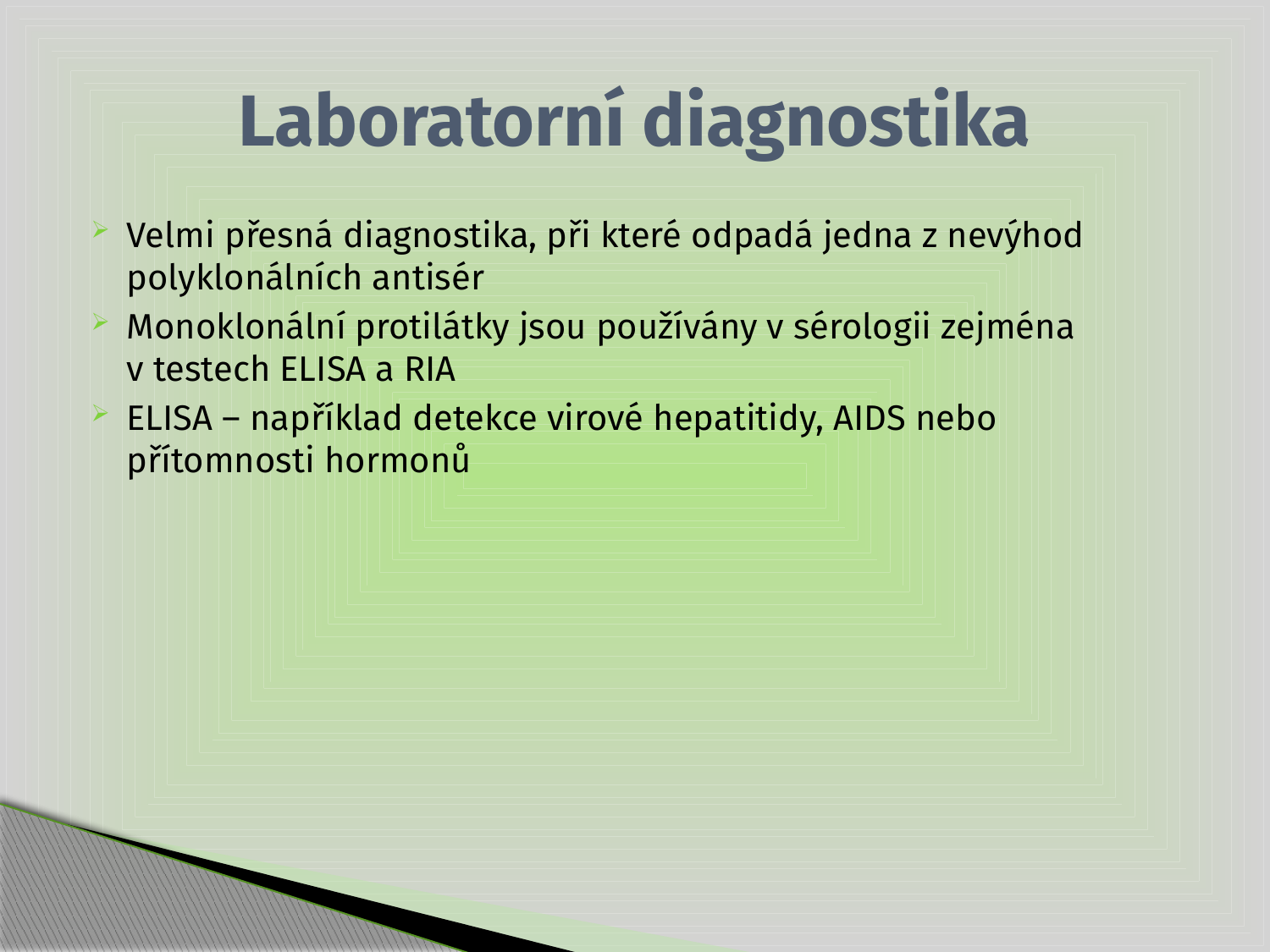

# Laboratorní diagnostika
Velmi přesná diagnostika, při které odpadá jedna z nevýhod polyklonálních antisér
Monoklonální protilátky jsou používány v sérologii zejména v testech ELISA a RIA
ELISA – například detekce virové hepatitidy, AIDS nebo přítomnosti hormonů